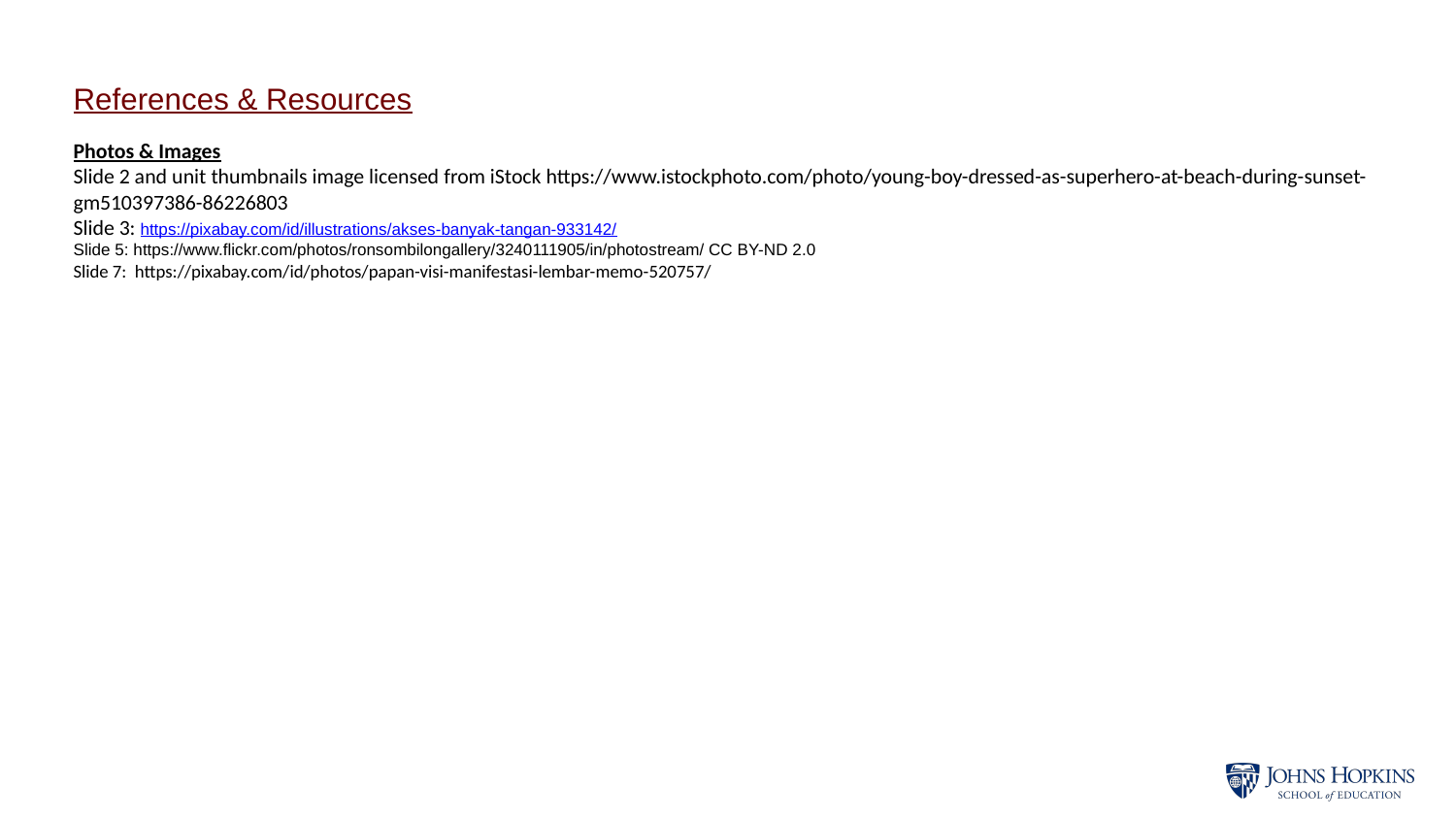

References & Resources

Photos & Images
Slide 2 and unit thumbnails image licensed from iStock https://www.istockphoto.com/photo/young-boy-dressed-as-superhero-at-beach-during-sunset-gm510397386-86226803
Slide 3: https://pixabay.com/id/illustrations/akses-banyak-tangan-933142/
Slide 5: https://www.flickr.com/photos/ronsombilongallery/3240111905/in/photostream/ CC BY-ND 2.0
Slide 7:  https://pixabay.com/id/photos/papan-visi-manifestasi-lembar-memo-520757/